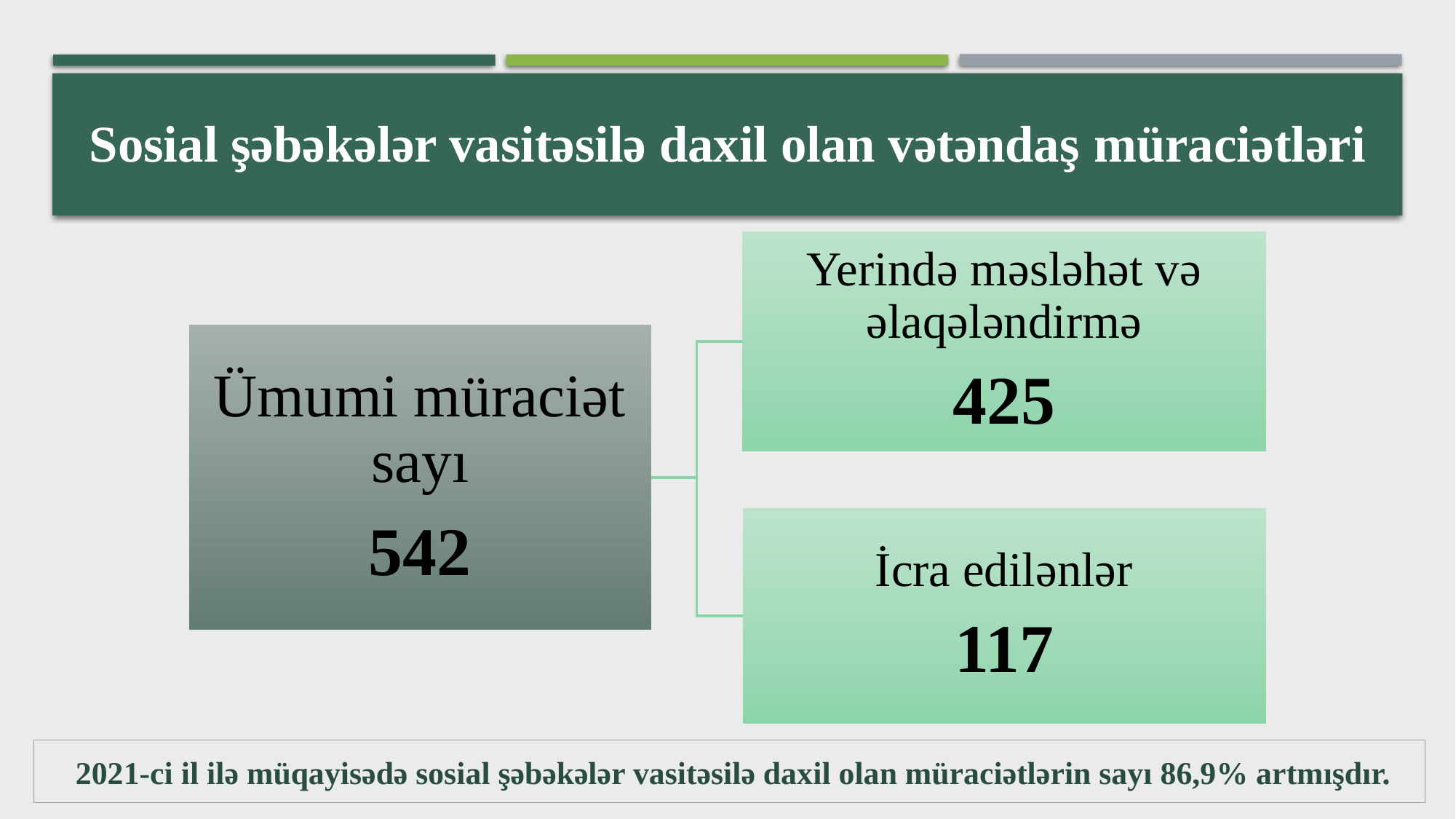

# Sosial şəbəkələr vasitəsilə daxil olan vətəndaş müraciətləri
Ümumi müraciət sayı
542
Yerində məsləhət və əlaqələndirmə
425
İcra edilənlər
117
 2021-ci il ilə müqayisədə sosial şəbəkələr vasitəsilə daxil olan müraciətlərin sayı 86,9% artmışdır.